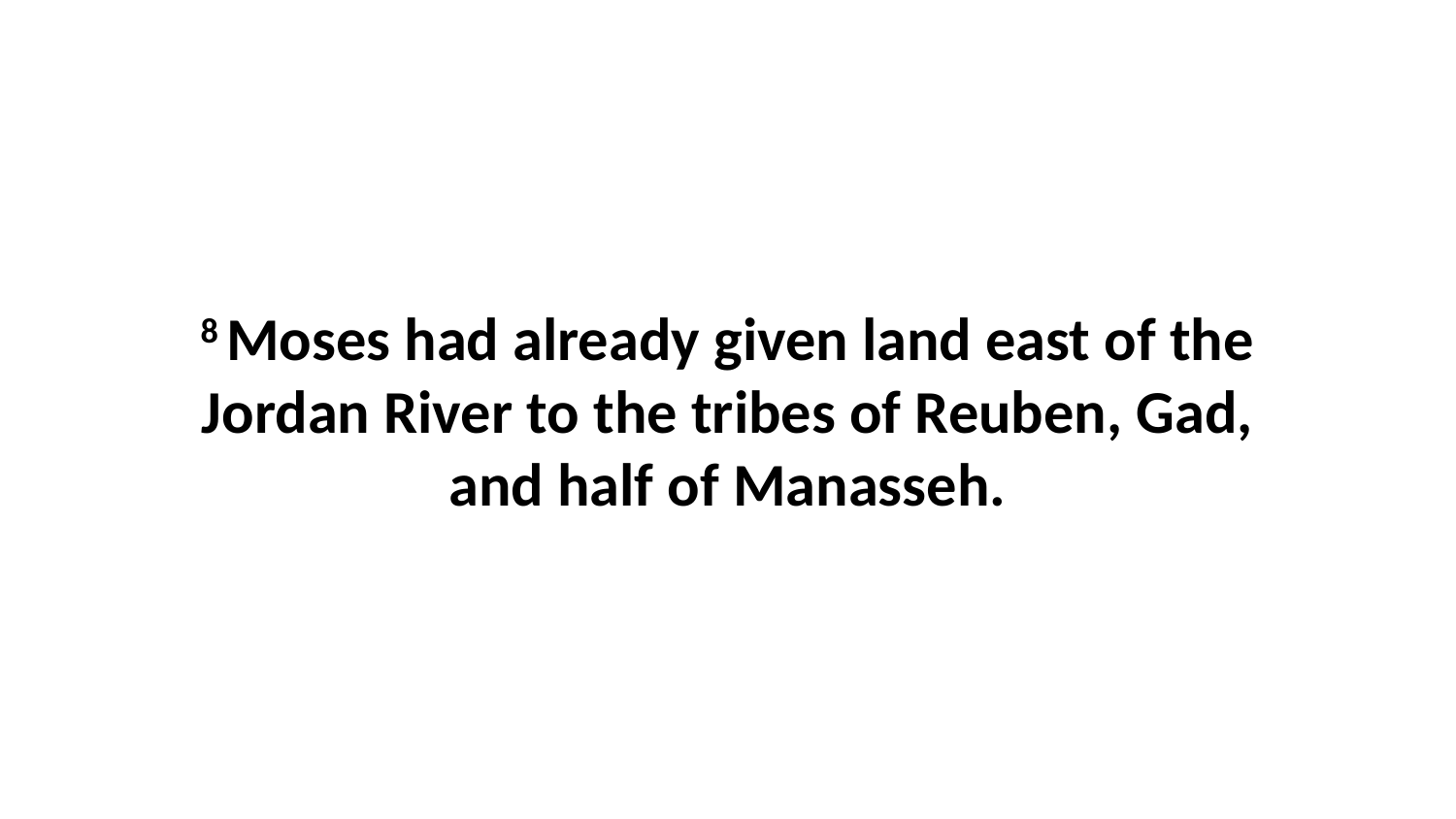

8 Moses had already given land east of the Jordan River to the tribes of Reuben, Gad, and half of Manasseh.